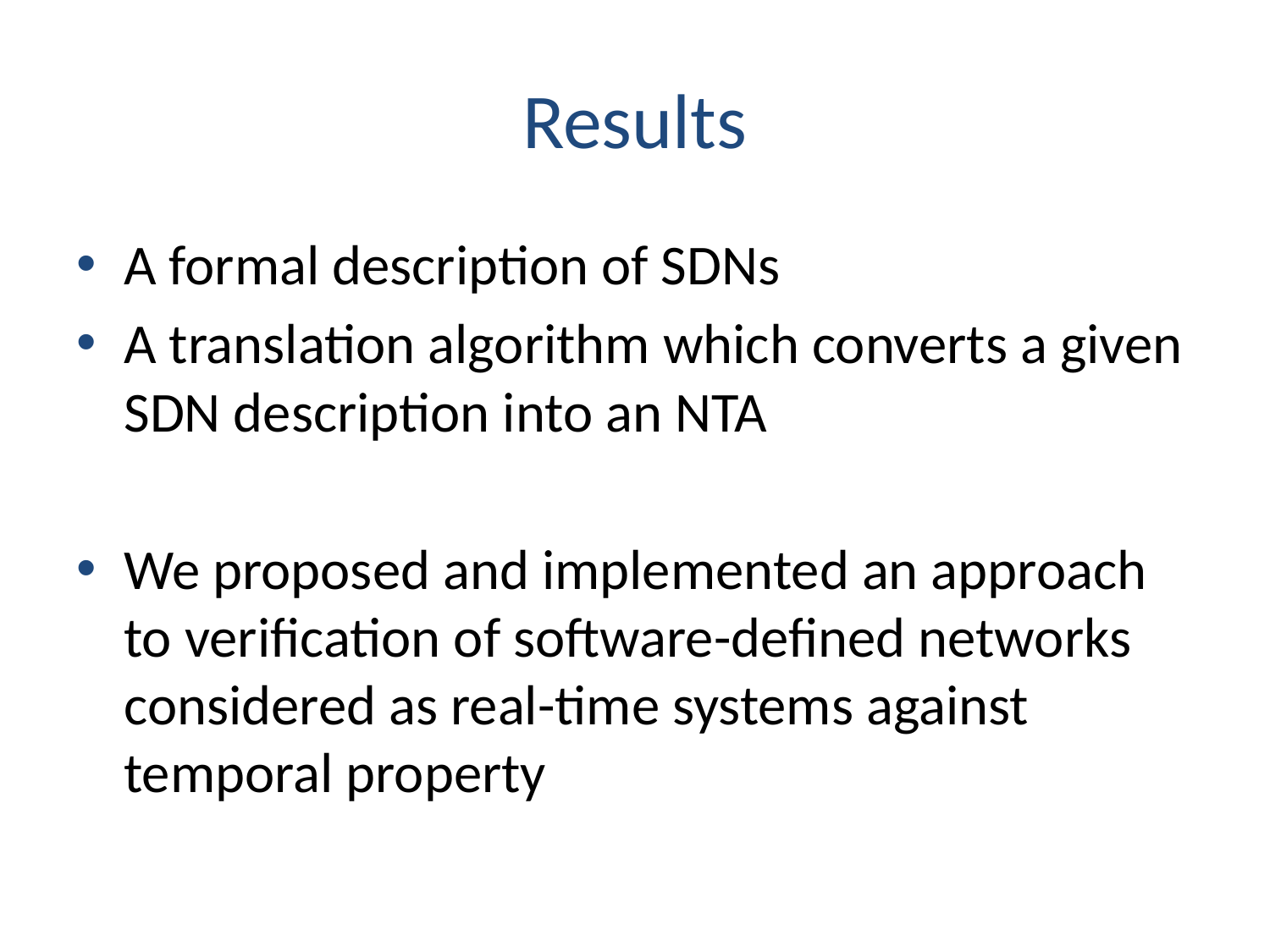

# Results
A formal description of SDNs
A translation algorithm which converts a given SDN description into an NTA

We proposed and implemented an approach to verification of software-defined networks considered as real-time systems against temporal property